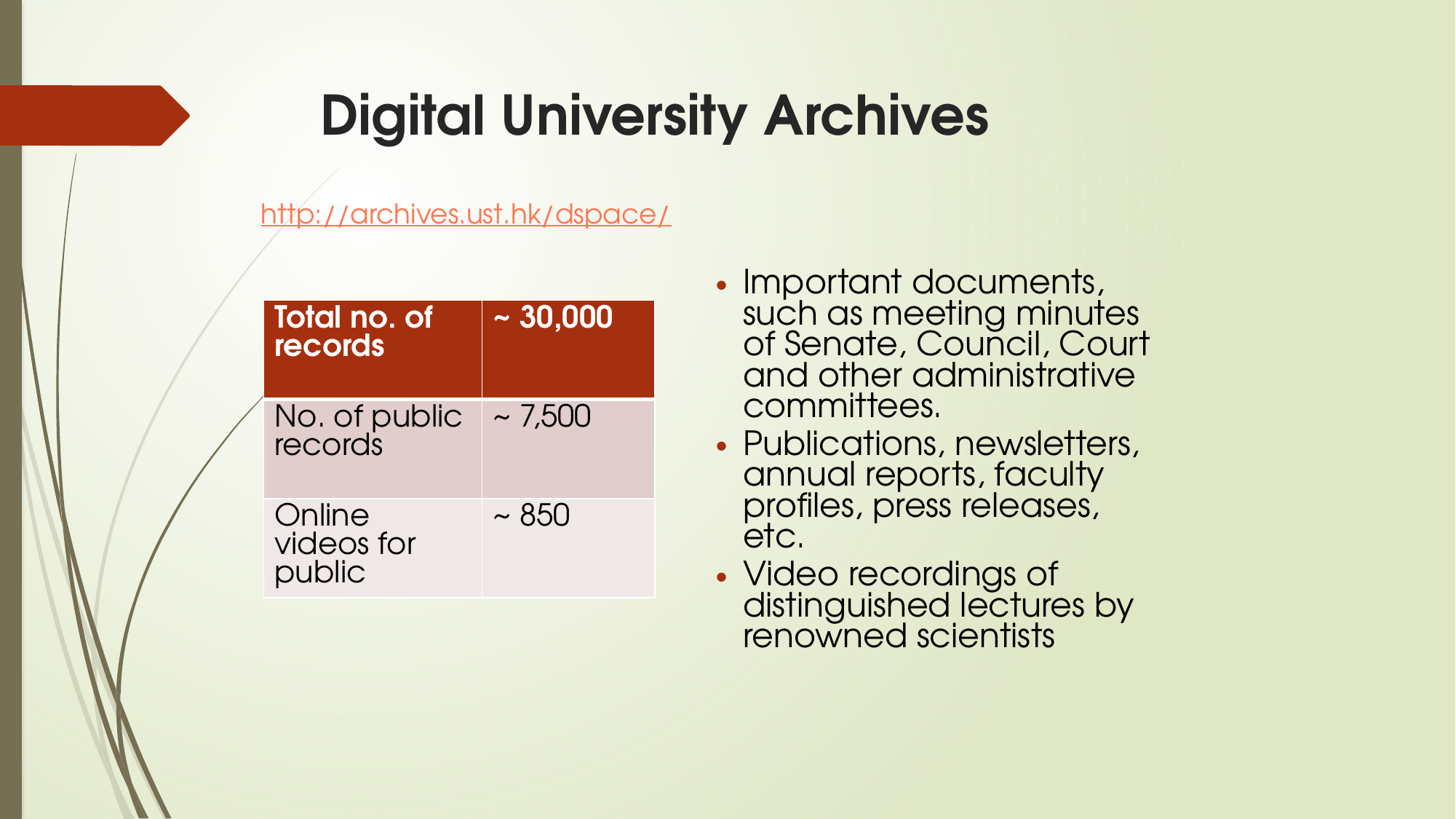

# Digital University Archives
http://archives.ust.hk/dspace/

Important documents, such as meeting minutes of Senate, Council, Court and other administrative committees.
Publications, newsletters, annual reports, faculty profiles, press releases, etc.
Video recordings of distinguished lectures by renowned scientists

| Total no. of records | ~ 30,000 |
| --- | --- |
| No. of public records | ~ 7,500 |
| Online videos for public | ~ 850 |